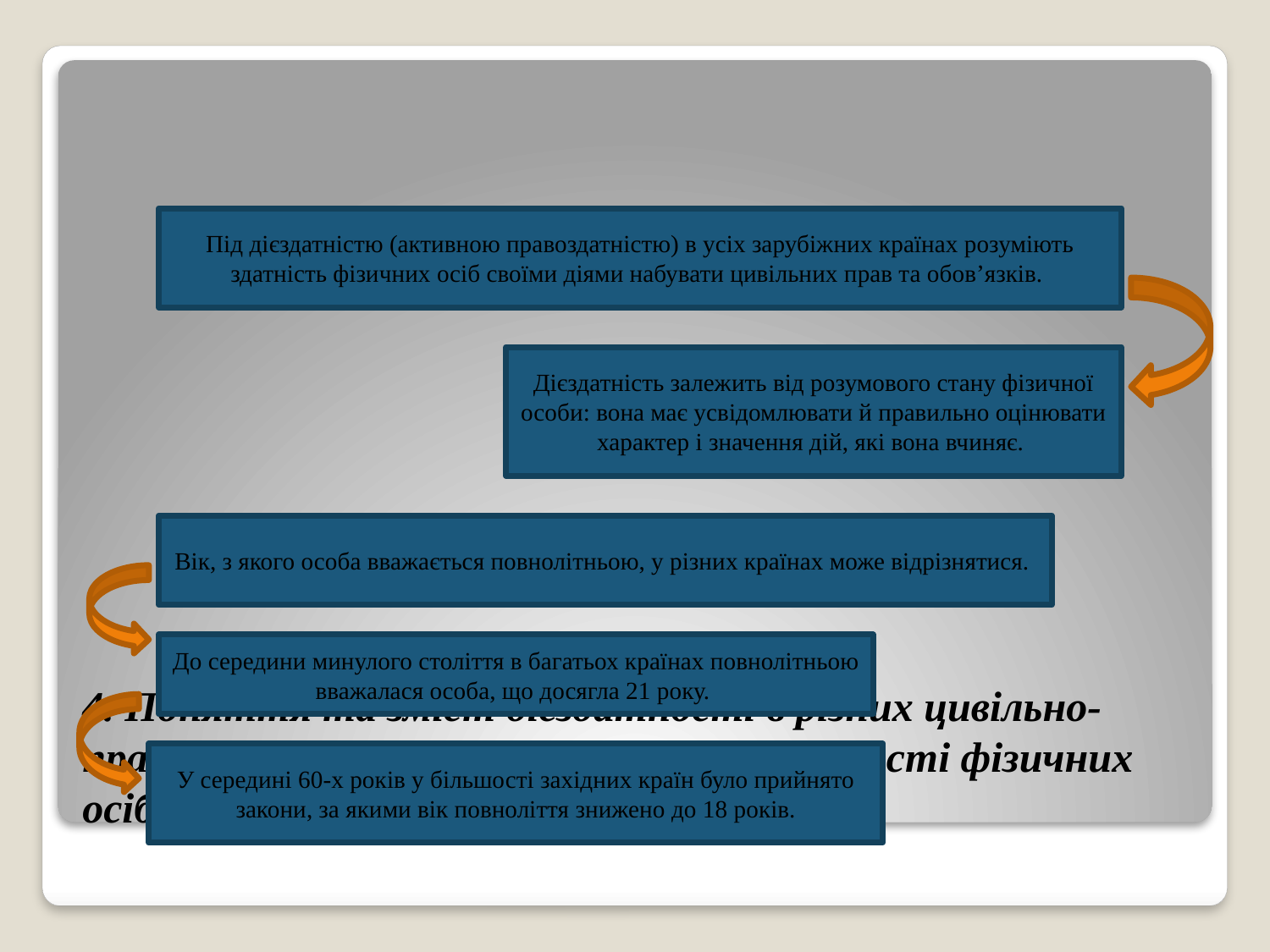

Під дієздатністю (активною правоздатністю) в усіх зарубіжних країнах розуміють здатність фізичних осіб своїми діями набувати цивільних прав та обов’язків.

Дієздатність залежить від розумового стану фізичної особи: вона має усвідомлювати й правильно оцінювати характер і значення дій, які вона вчиняє.
Вік, з якого особа вважається повнолітньою, у різних країнах може відрізнятися.

До середини минулого століття в багатьох країнах повнолітньою вважалася особа, що досягла 21 року.
# 4. Поняття та зміст дієздатності в різних цивільно-правових системах. Обмеження дієздатності фізичних осіб

У середині 60-х років у більшості західних країн було прийнято закони, за якими вік повноліття знижено до 18 років.